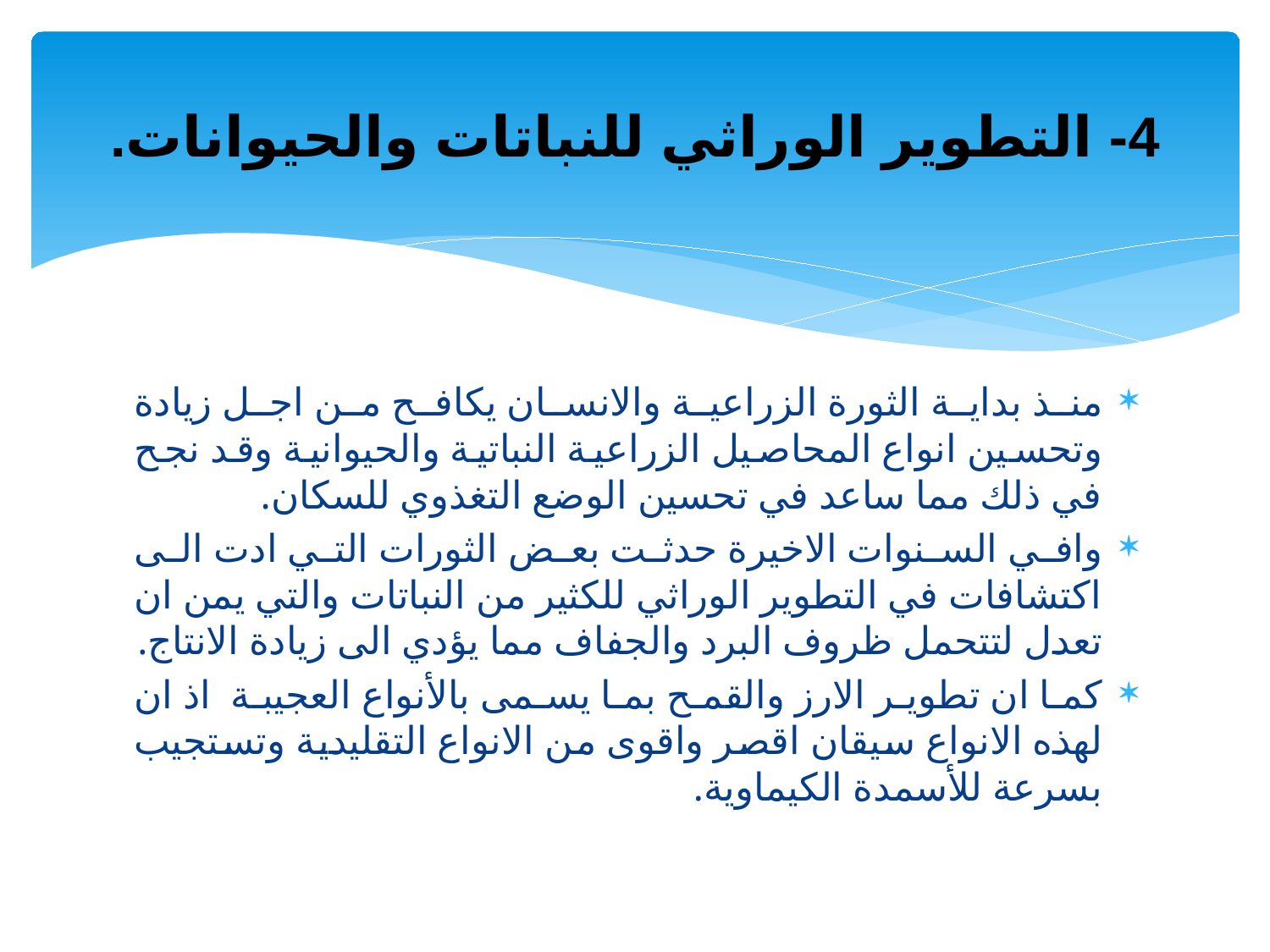

# 4- التطوير الوراثي للنباتات والحيوانات.
منذ بداية الثورة الزراعية والانسان يكافح من اجل زيادة وتحسين انواع المحاصيل الزراعية النباتية والحيوانية وقد نجح في ذلك مما ساعد في تحسين الوضع التغذوي للسكان.
وافي السنوات الاخيرة حدثت بعض الثورات التي ادت الى اكتشافات في التطوير الوراثي للكثير من النباتات والتي يمن ان تعدل لتتحمل ظروف البرد والجفاف مما يؤدي الى زيادة الانتاج.
كما ان تطوير الارز والقمح بما يسمى بالأنواع العجيبة  اذ ان لهذه الانواع سيقان اقصر واقوى من الانواع التقليدية وتستجيب بسرعة للأسمدة الكيماوية.